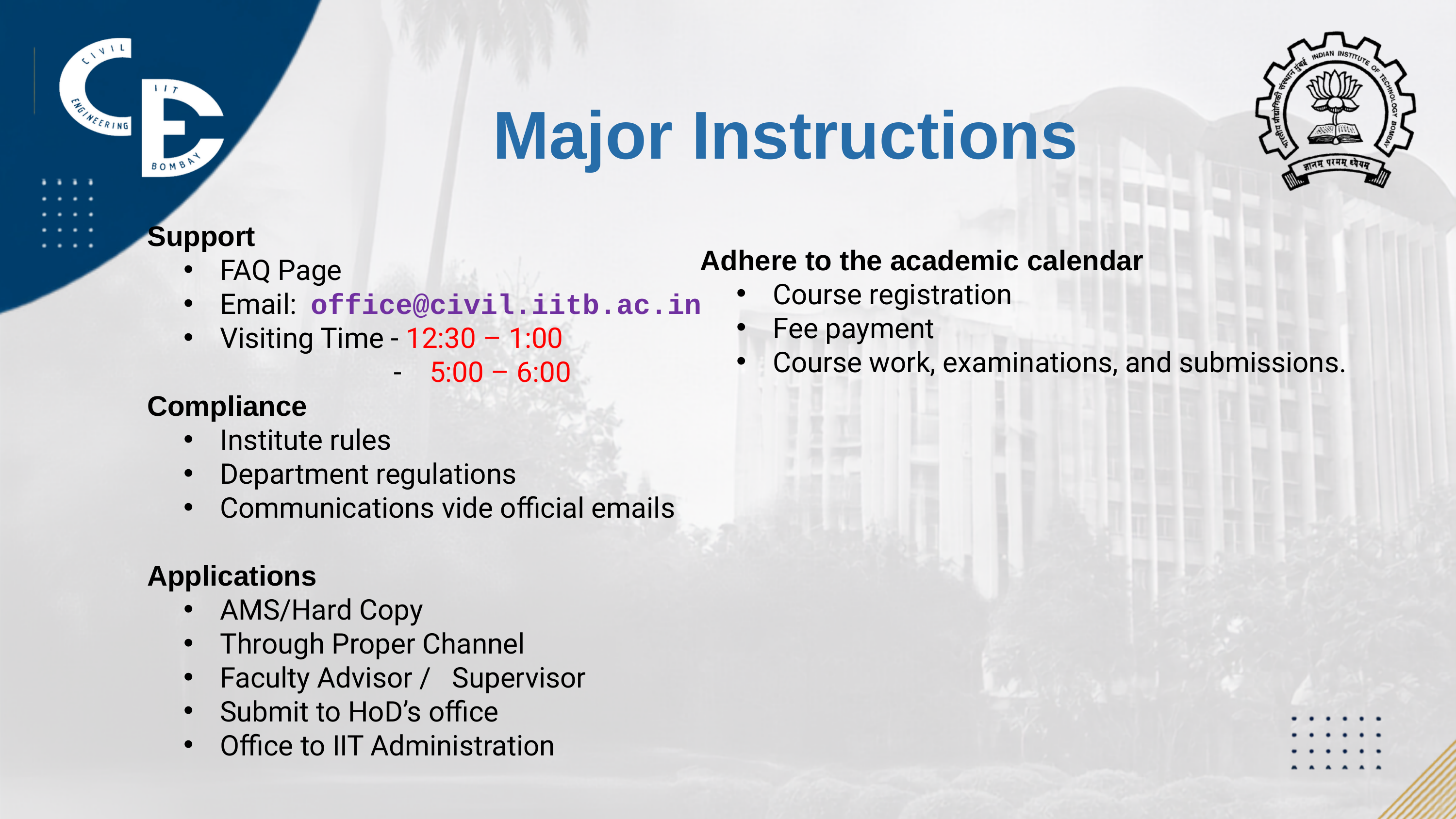

Major Instructions

Adhere to the academic calendar
Course registration
Fee payment
Course work, examinations, and submissions.

Support
FAQ Page
Email:  office@civil.iitb.ac.in
Visiting Time - 12:30 – 1:00
    -    5:00 – 6:00
Compliance
Institute rules
Department regulations
Communications vide official emails

Applications
AMS/Hard Copy
Through Proper Channel
Faculty Advisor /   Supervisor
Submit to HoD’s office
Office to IIT Administration